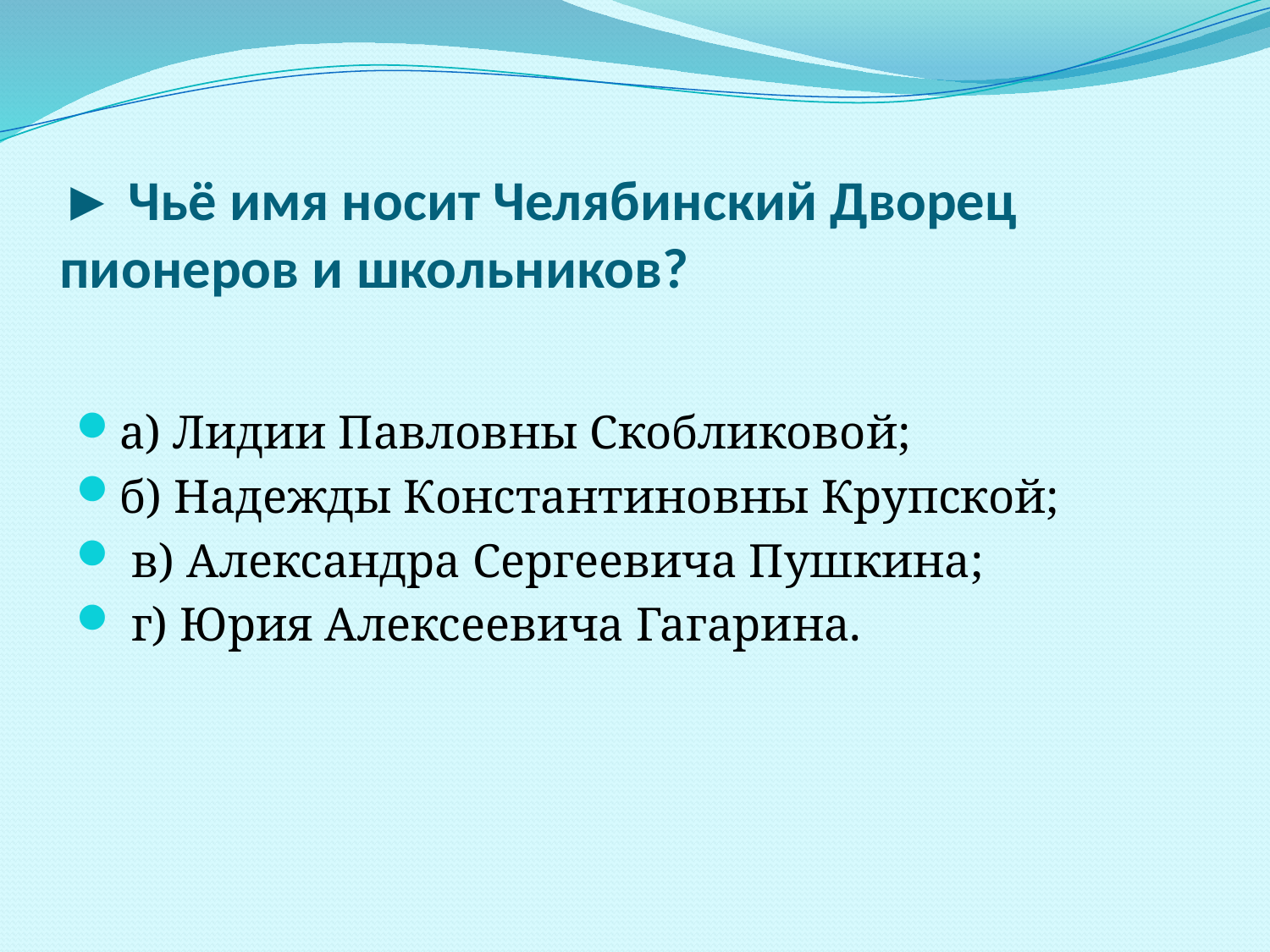

# ► Чьё имя носит Челябинский Дворец пионеров и школьников?

а) Лидии Павловны Скобликовой;
б) Надежды Константиновны Крупской;
 в) Александра Сергеевича Пушкина;
 г) Юрия Алексеевича Гагарина.